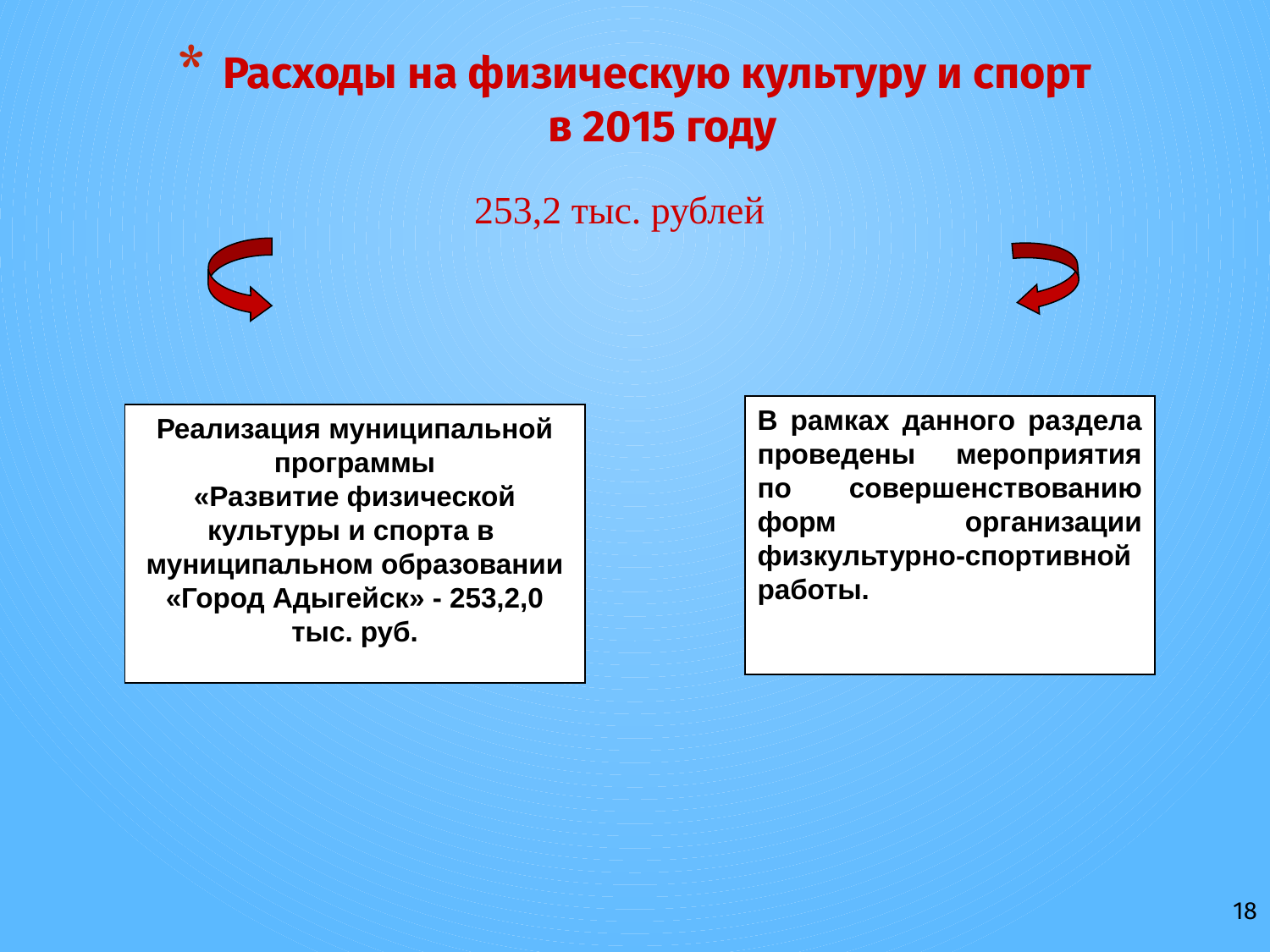

# Расходы на физическую культуру и спорт в 2015 году
253,2 тыс. рублей

В рамках данного раздела проведены мероприятия по совершенствованию форм организации физкультурно-спортивной работы.

Реализация муниципальной программы
«Развитие физической культуры и спорта в  муниципальном образовании «Город Адыгейск» - 253,2,0 тыс. руб.

18